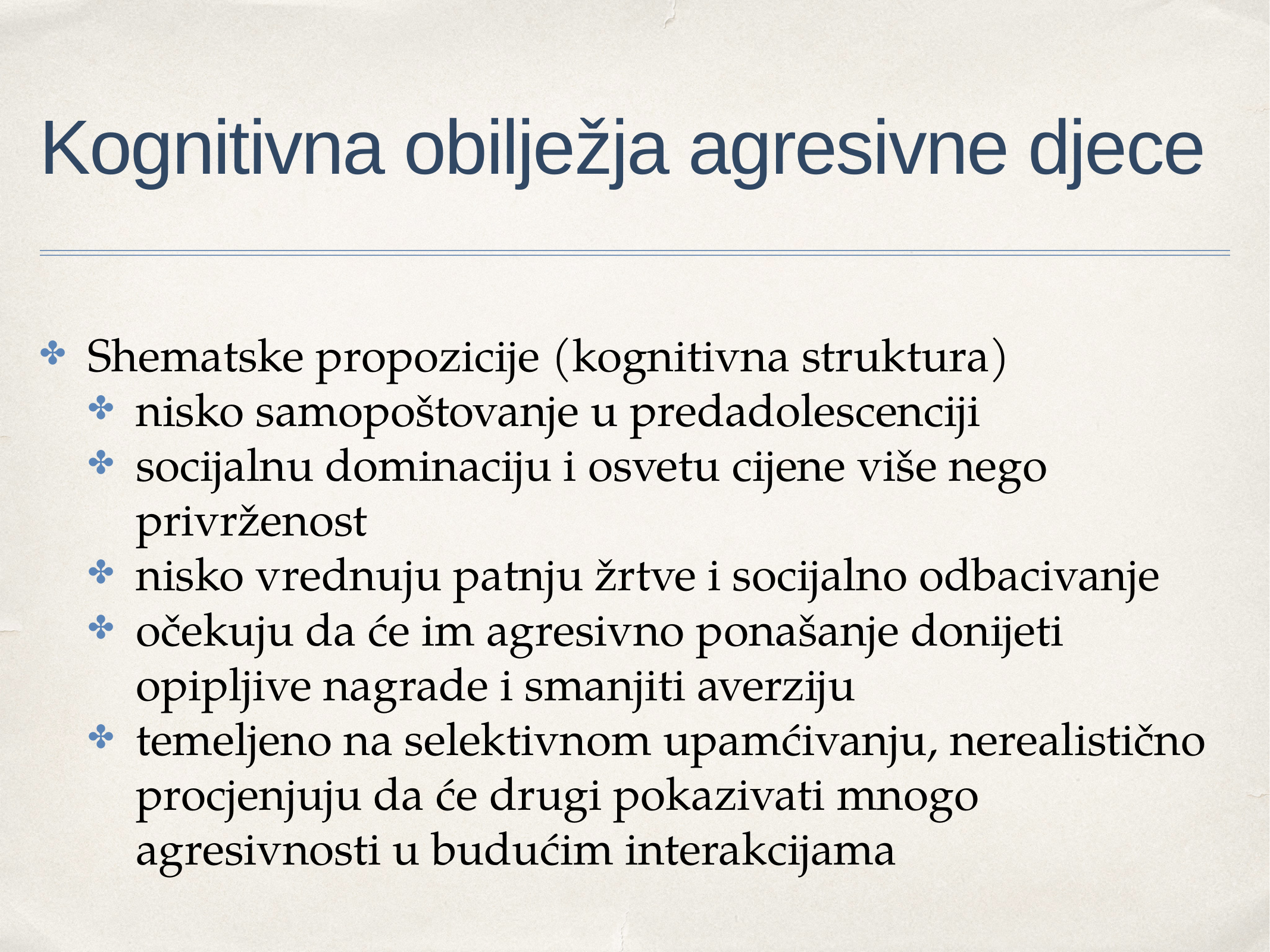

# Kognitivna obilježja agresivne djece
Shematske propozicije (kognitivna struktura)
nisko samopoštovanje u predadolescenciji
socijalnu dominaciju i osvetu cijene više nego privrženost
nisko vrednuju patnju žrtve i socijalno odbacivanje
očekuju da će im agresivno ponašanje donijeti opipljive nagrade i smanjiti averziju
temeljeno na selektivnom upamćivanju, nerealistično procjenjuju da će drugi pokazivati mnogo agresivnosti u budućim interakcijama